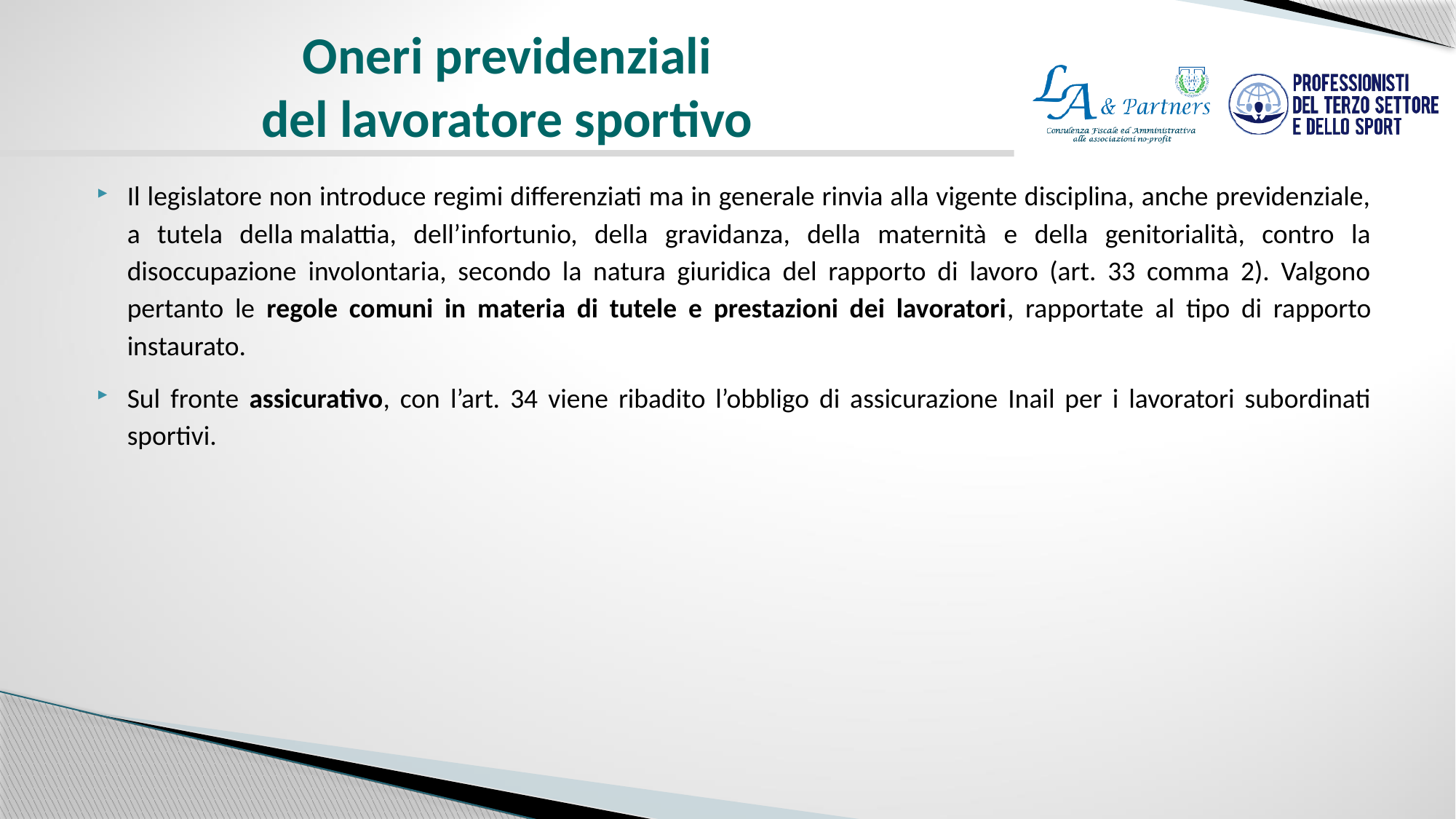

# Oneri previdenziali del lavoratore sportivo
Il legislatore non introduce regimi differenziati ma in generale rinvia alla vigente disciplina, anche previdenziale, a tutela della malattia, dell’infortunio, della gravidanza, della maternità e della genitorialità, contro la disoccupazione involontaria, secondo la natura giuridica del rapporto di lavoro (art. 33 comma 2). Valgono pertanto le regole comuni in materia di tutele e prestazioni dei lavoratori, rapportate al tipo di rapporto instaurato.
Sul fronte assicurativo, con l’art. 34 viene ribadito l’obbligo di assicurazione Inail per i lavoratori subordinati sportivi.